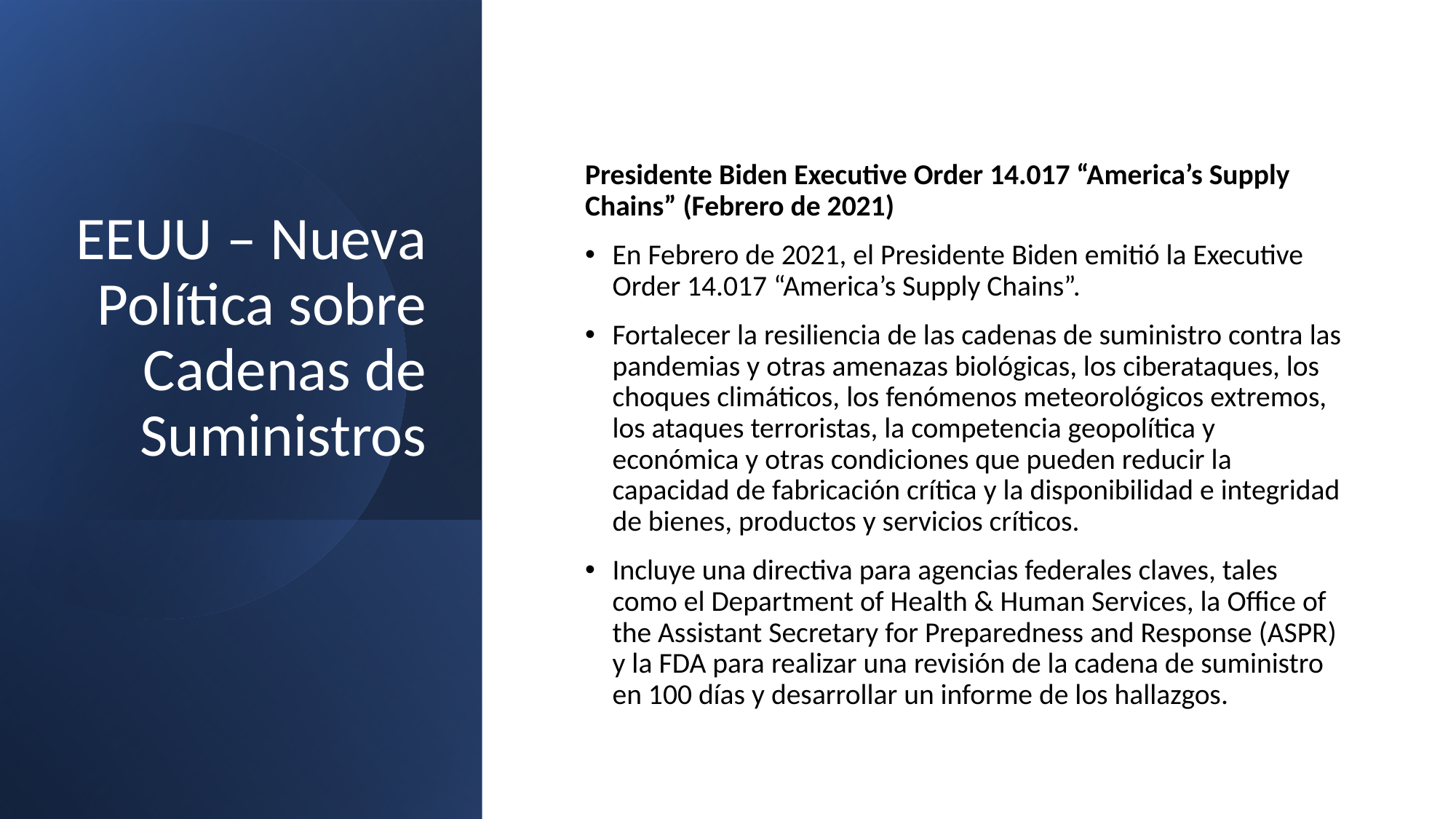

# EEUU – Nueva Política sobre Cadenas de Suministros

Presidente Biden Executive Order 14.017 “America’s Supply Chains” (Febrero de 2021)
En Febrero de 2021, el Presidente Biden emitió la Executive Order 14.017 “America’s Supply Chains”.
Fortalecer la resiliencia de las cadenas de suministro contra las pandemias y otras amenazas biológicas, los ciberataques, los choques climáticos, los fenómenos meteorológicos extremos, los ataques terroristas, la competencia geopolítica y económica y otras condiciones que pueden reducir la capacidad de fabricación crítica y la disponibilidad e integridad de bienes, productos y servicios críticos.
Incluye una directiva para agencias federales claves, tales como el Department of Health & Human Services, la Office of the Assistant Secretary for Preparedness and Response (ASPR) y la FDA para realizar una revisión de la cadena de suministro en 100 días y desarrollar un informe de los hallazgos.